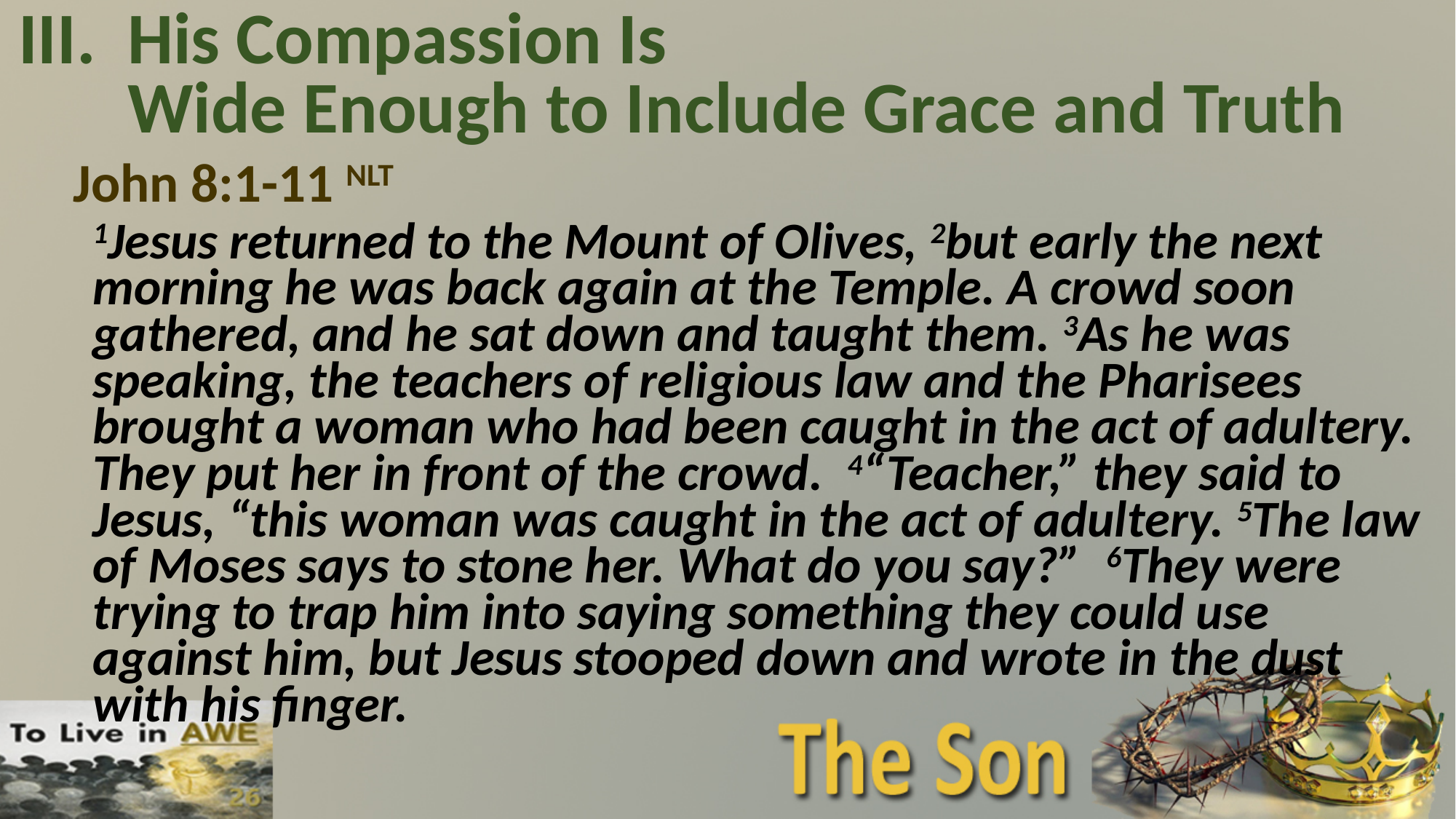

# III.	His Compassion Is Wide Enough to Include Grace and Truth
John 8:1-11 NLT
1Jesus returned to the Mount of Olives, 2but early the next morning he was back again at the Temple. A crowd soon gathered, and he sat down and taught them. 3As he was speaking, the teachers of religious law and the Pharisees brought a woman who had been caught in the act of adultery. They put her in front of the crowd.  4“Teacher,” they said to Jesus, “this woman was caught in the act of adultery. 5The law of Moses says to stone her. What do you say?”  6They were trying to trap him into saying something they could use against him, but Jesus stooped down and wrote in the dust with his finger.